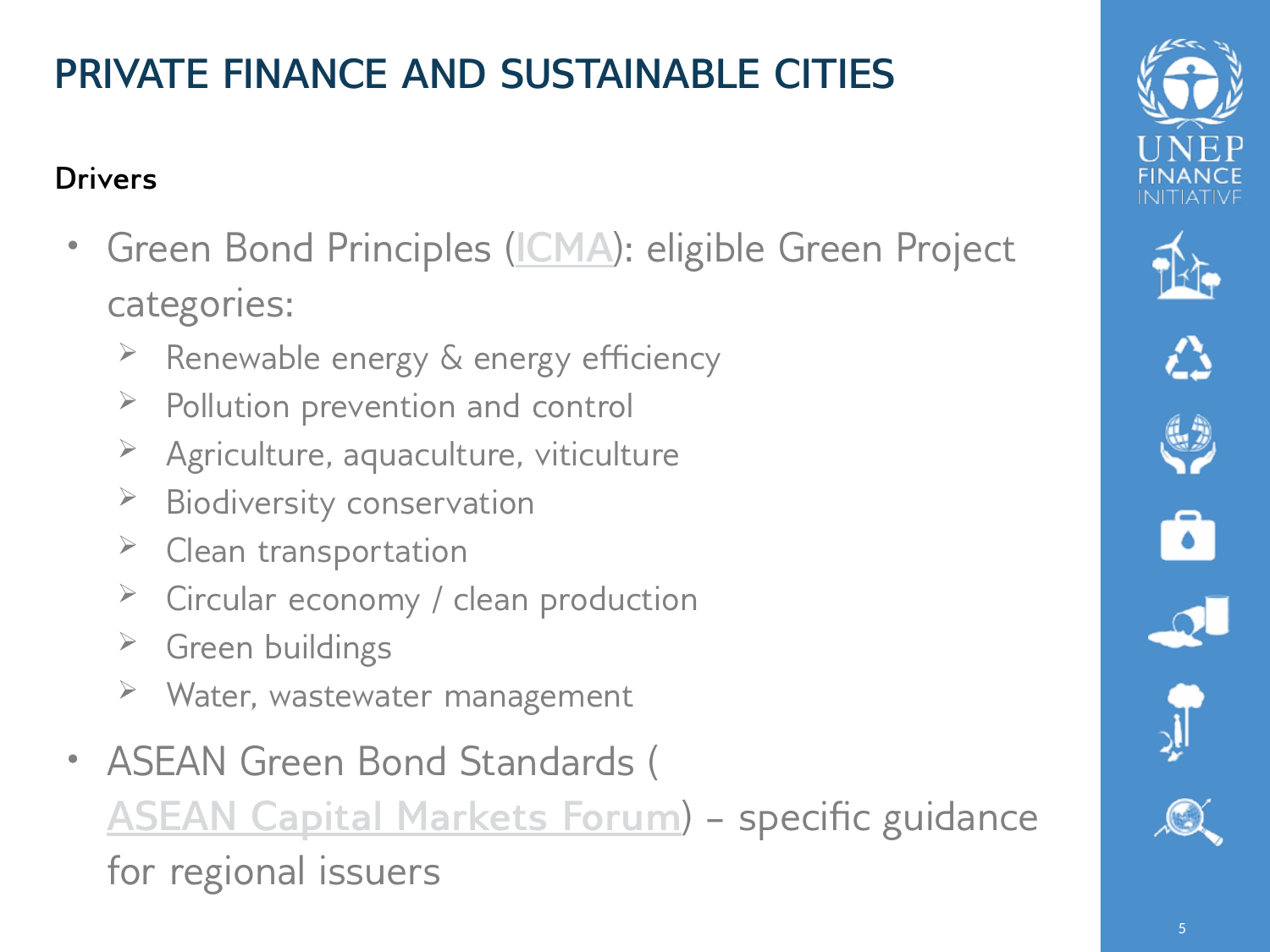

# Private Finance and Sustainable Cities
Drivers
Green Bond Principles (ICMA): eligible Green Project categories:
Renewable energy & energy efficiency
Pollution prevention and control
Agriculture, aquaculture, viticulture
Biodiversity conservation
Clean transportation
Circular economy / clean production
Green buildings
Water, wastewater management
ASEAN Green Bond Standards (ASEAN Capital Markets Forum) – specific guidance for regional issuers

5